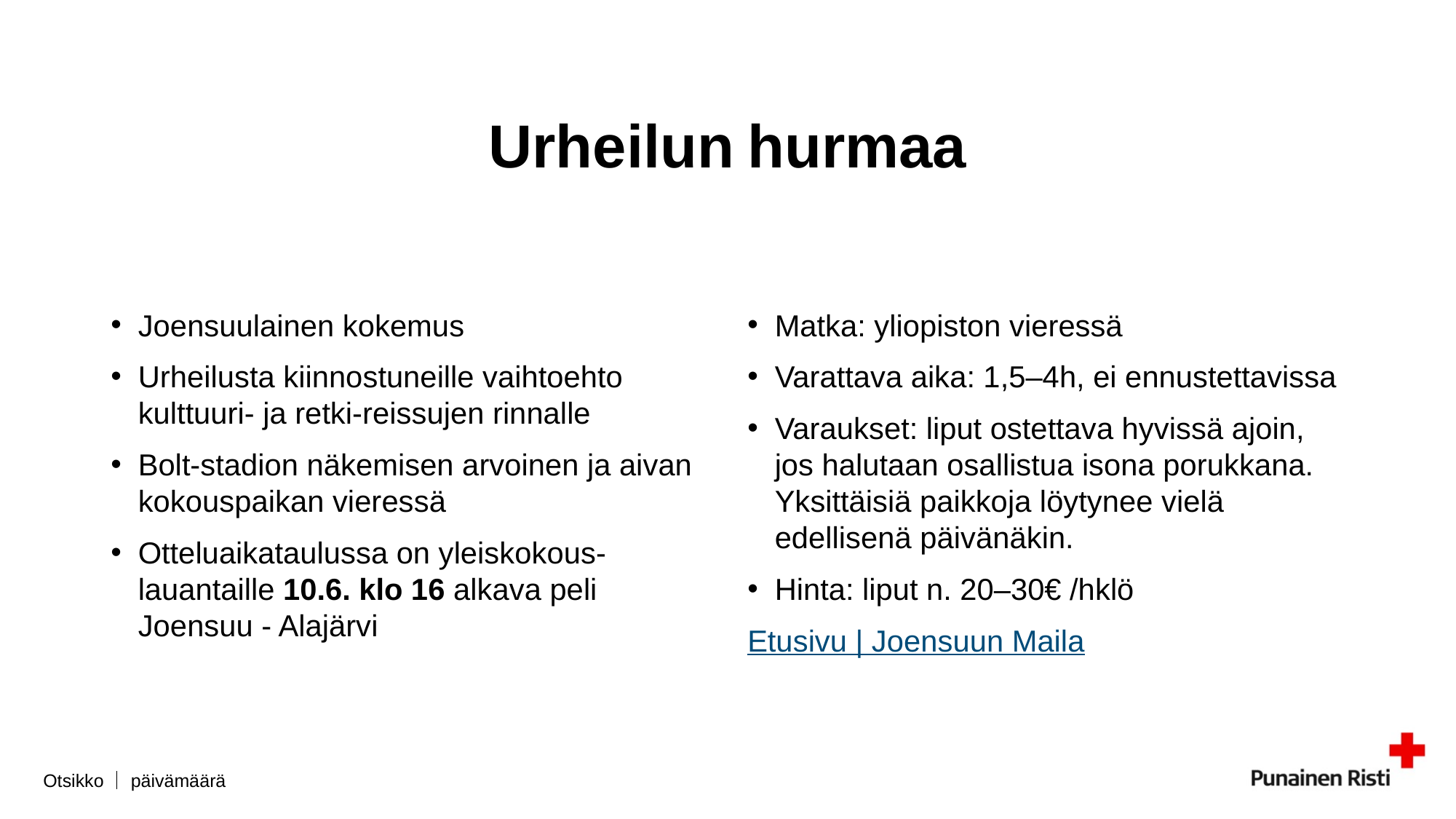

Urheilun hurmaa
Joensuulainen kokemus
Urheilusta kiinnostuneille vaihtoehto kulttuuri- ja retki-reissujen rinnalle
Bolt-stadion näkemisen arvoinen ja aivan kokouspaikan vieressä
Otteluaikataulussa on yleiskokous-lauantaille 10.6. klo 16 alkava peli Joensuu - Alajärvi
Matka: yliopiston vieressä
Varattava aika: 1,5–4h, ei ennustettavissa
Varaukset: liput ostettava hyvissä ajoin, jos halutaan osallistua isona porukkana. Yksittäisiä paikkoja löytynee vielä edellisenä päivänäkin.
Hinta: liput n. 20–30€ /hklö
Etusivu | Joensuun Maila